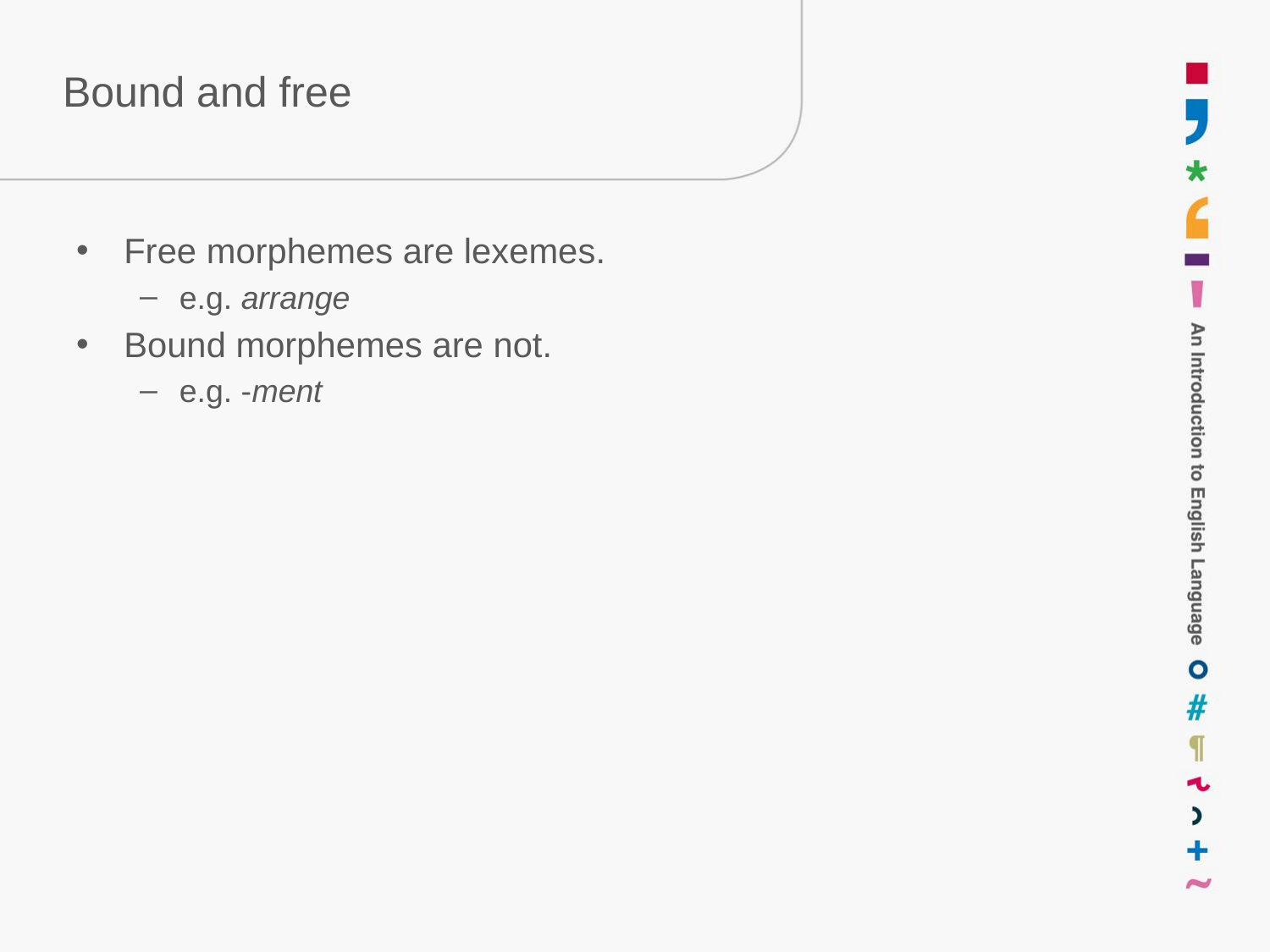

# Bound and free
Free morphemes are lexemes.
e.g. arrange
Bound morphemes are not.
e.g. -ment